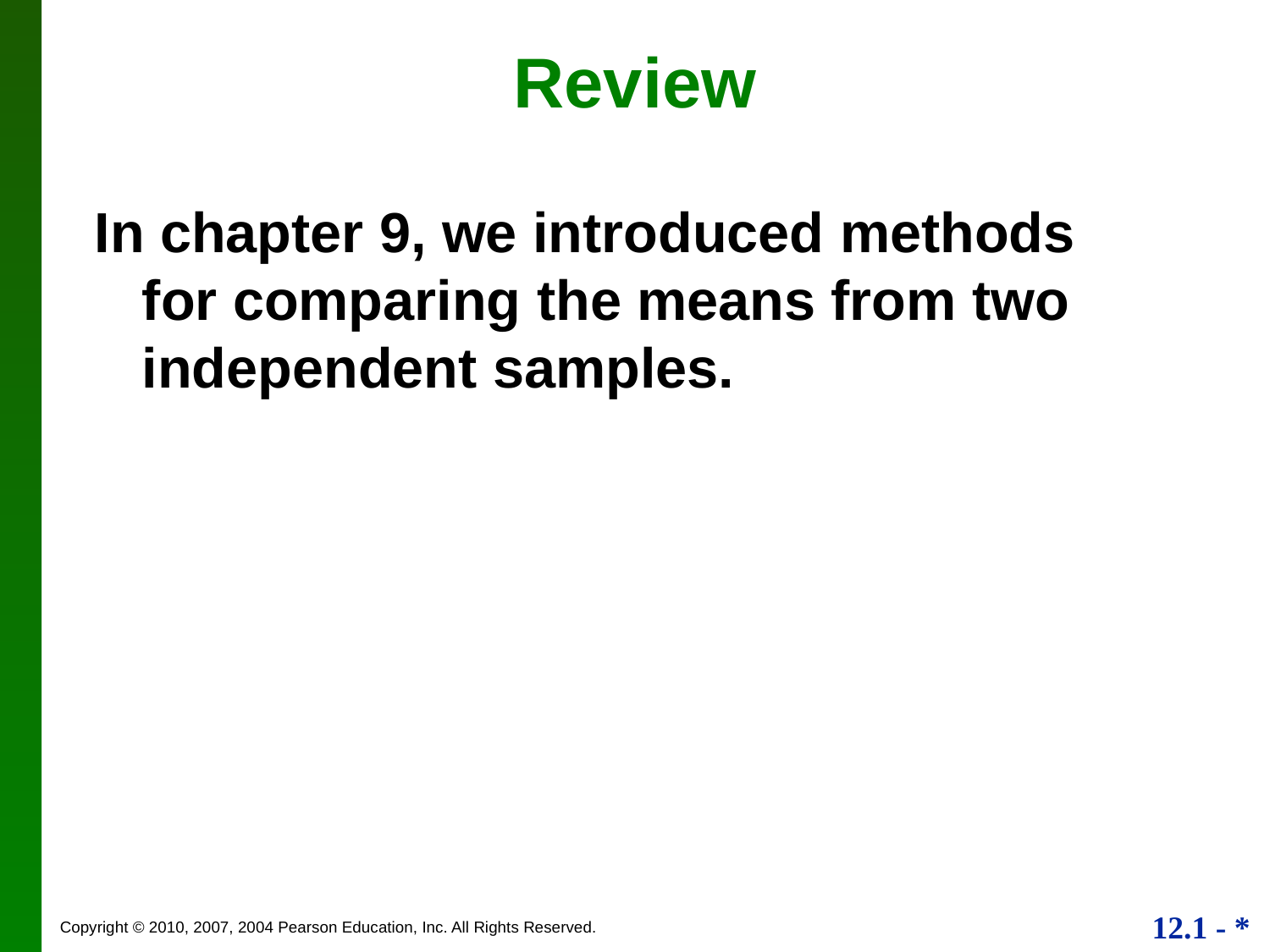

# Review
In chapter 9, we introduced methods for comparing the means from two independent samples.